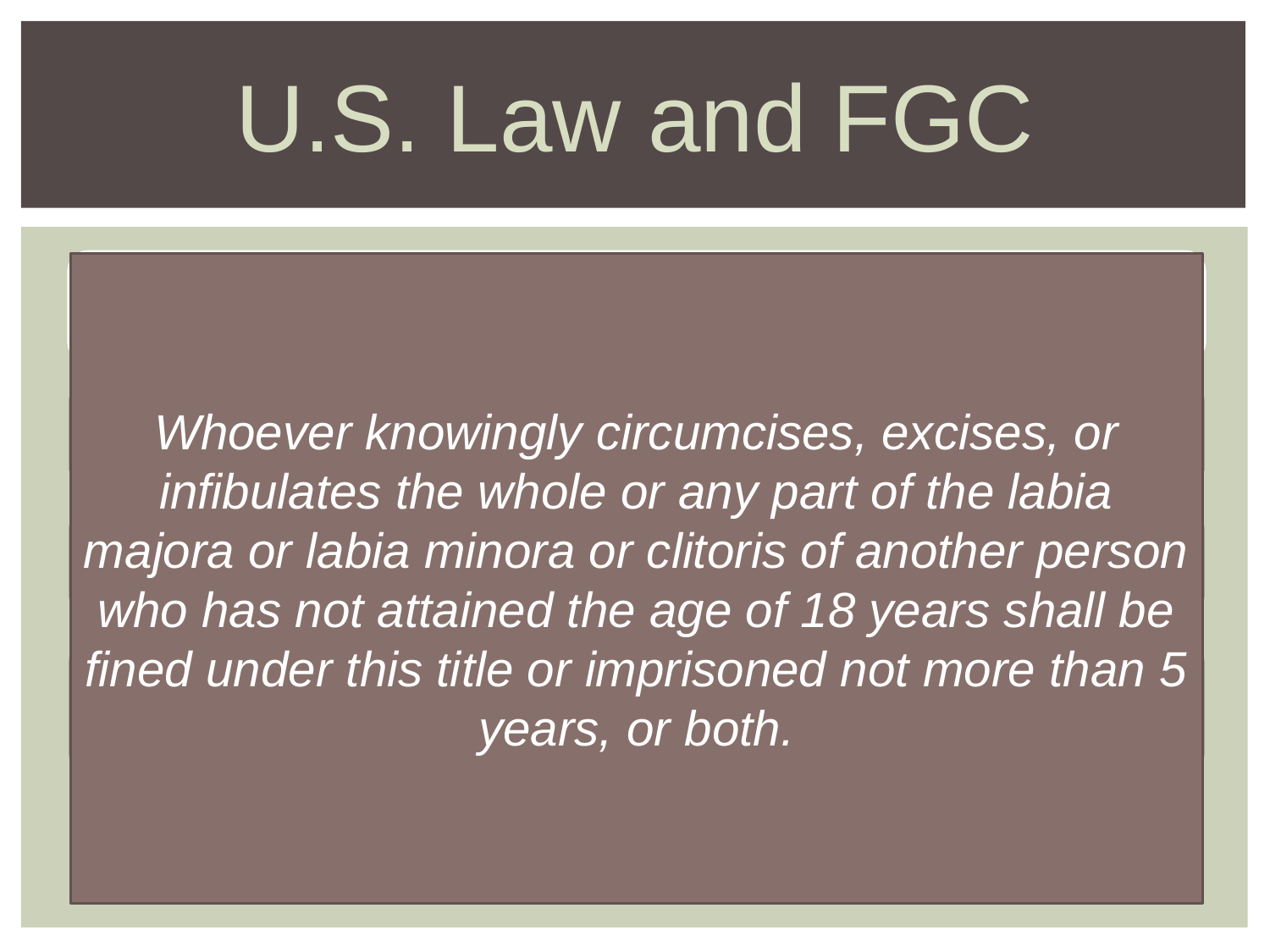

U.S. Law and FGC
What are the laws against FGC in America?
Whoever knowingly transports from the United States and its territories a person in foreign commerce for the purpose of [female genital mutilation] with regard to that person that would be a violation of subsection (a) if the conduct occurred within the United States, or attempts to do so, shall be fined under this title or imprisoned not more than 5 years, or both.
Whoever knowingly circumcises, excises, or infibulates the whole or any part of the labia majora or labia minora or clitoris of another person who has not attained the age of 18 years shall be fined under this title or imprisoned not more than 5 years, or both.
18 U.S. Code § 116 ‘Female Genital Mutilation’
24 states in the U.S. also have laws against FGC
Section 1088 ‘Transport for Female Genital Mutilation’